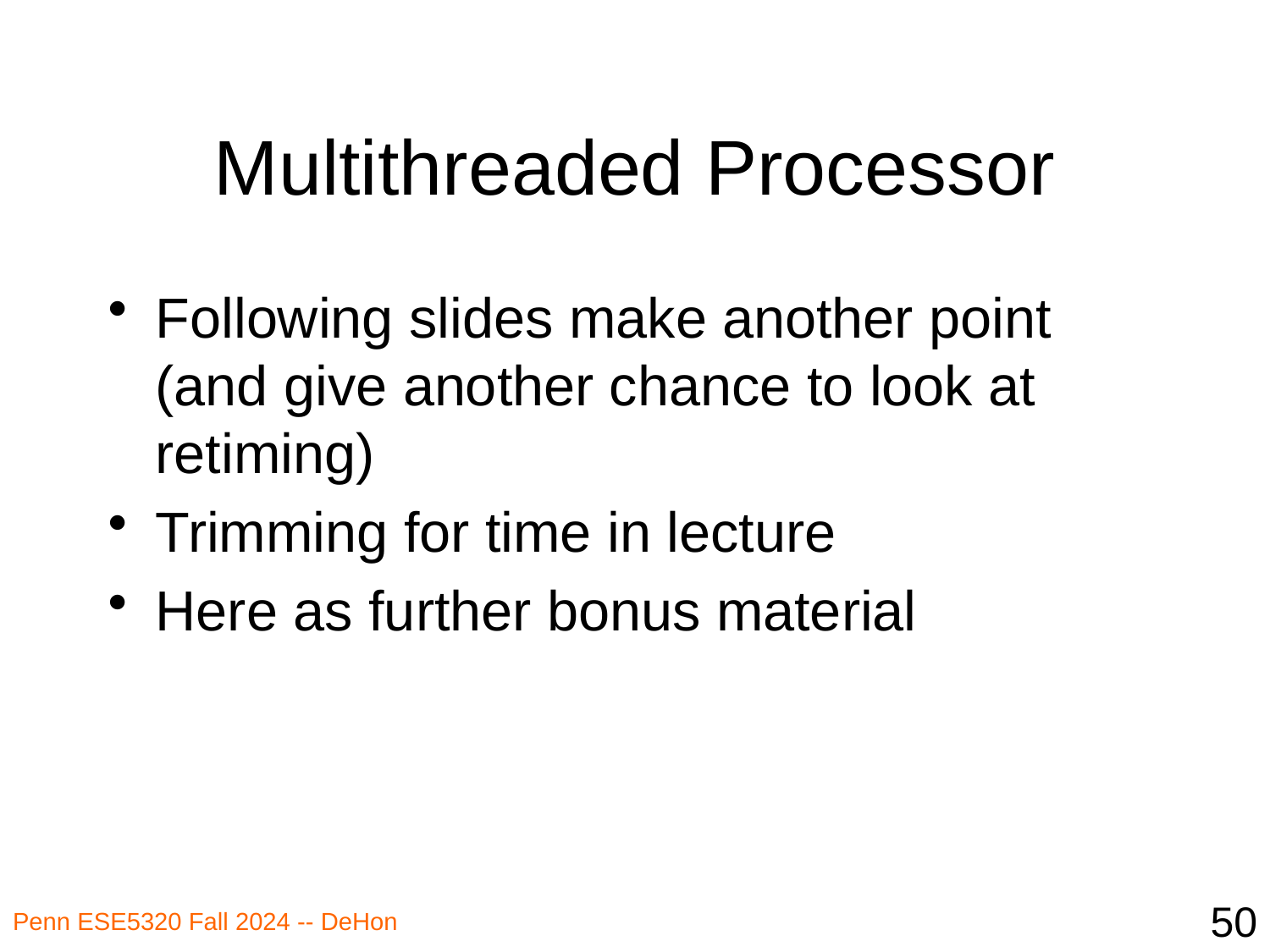

# Multithreaded Processor
Following slides make another point (and give another chance to look at retiming)
Trimming for time in lecture
Here as further bonus material
50
Penn ESE5320 Fall 2024 -- DeHon